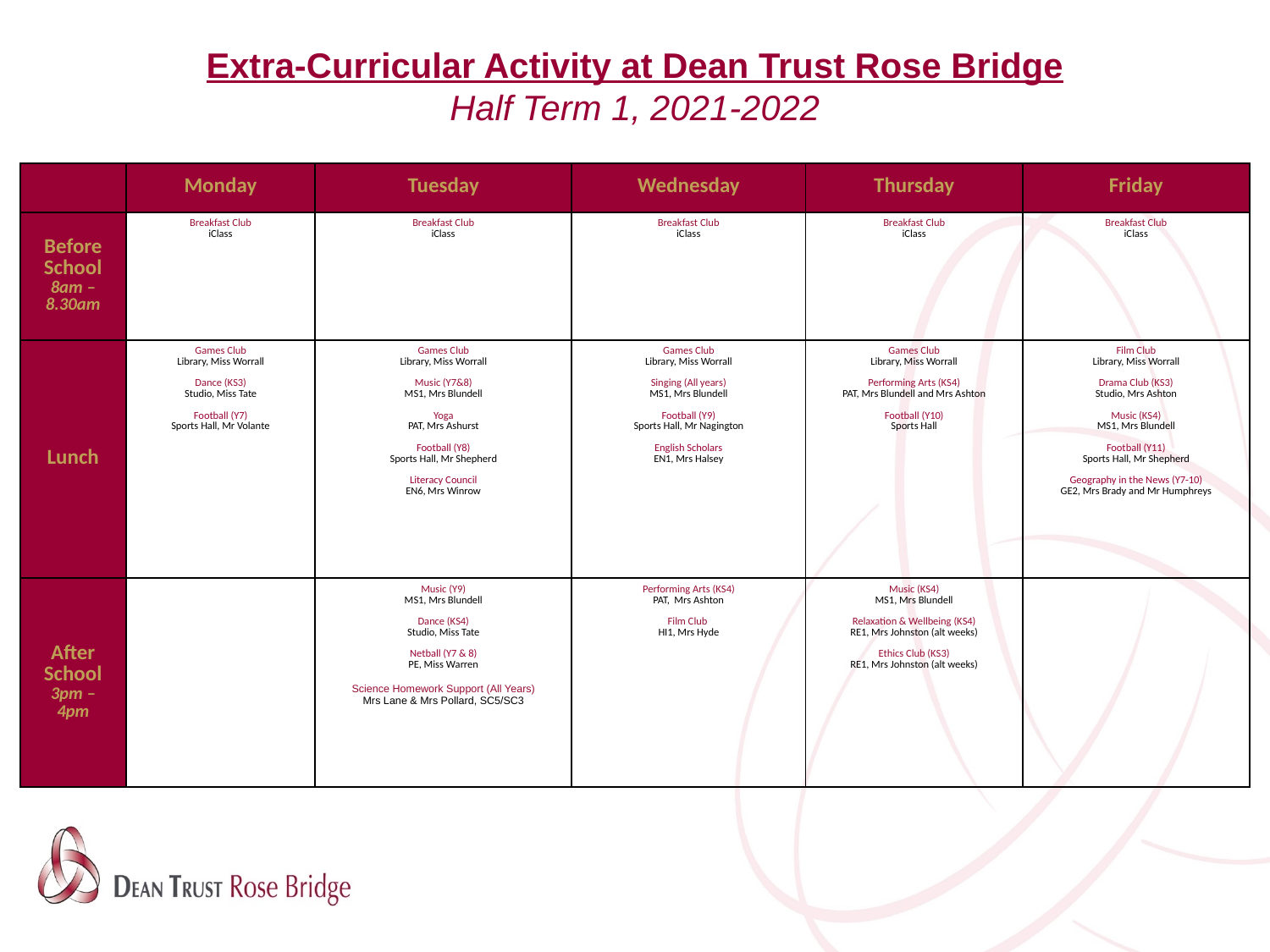

Extra-Curricular Activity at Dean Trust Rose Bridge
Half Term 1, 2021-2022
|  | Monday | Tuesday | Wednesday | Thursday | Friday |
| --- | --- | --- | --- | --- | --- |
| Before School 8am – 8.30am | Breakfast Club iClass | Breakfast Club iClass | Breakfast Club iClass | Breakfast Club iClass | Breakfast Club iClass |
| Lunch | Games Club Library, Miss Worrall Dance (KS3) Studio, Miss Tate Football (Y7) Sports Hall, Mr Volante | Games Club Library, Miss Worrall Music (Y7&8) MS1, Mrs Blundell Yoga PAT, Mrs Ashurst Football (Y8) Sports Hall, Mr Shepherd Literacy Council EN6, Mrs Winrow | Games Club Library, Miss Worrall Singing (All years) MS1, Mrs Blundell Football (Y9) Sports Hall, Mr Nagington English Scholars EN1, Mrs Halsey | Games Club Library, Miss Worrall Performing Arts (KS4) PAT, Mrs Blundell and Mrs Ashton Football (Y10) Sports Hall | Film Club Library, Miss Worrall Drama Club (KS3) Studio, Mrs Ashton Music (KS4) MS1, Mrs Blundell Football (Y11) Sports Hall, Mr Shepherd Geography in the News (Y7-10) GE2, Mrs Brady and Mr Humphreys |
| After School 3pm – 4pm |  | Music (Y9) MS1, Mrs Blundell Dance (KS4) Studio, Miss Tate Netball (Y7 & 8) PE, Miss Warren Science Homework Support (All Years) Mrs Lane & Mrs Pollard, SC5/SC3 | Performing Arts (KS4) PAT, Mrs Ashton Film Club HI1, Mrs Hyde | Music (KS4) MS1, Mrs Blundell Relaxation & Wellbeing (KS4) RE1, Mrs Johnston (alt weeks) Ethics Club (KS3) RE1, Mrs Johnston (alt weeks) |  |